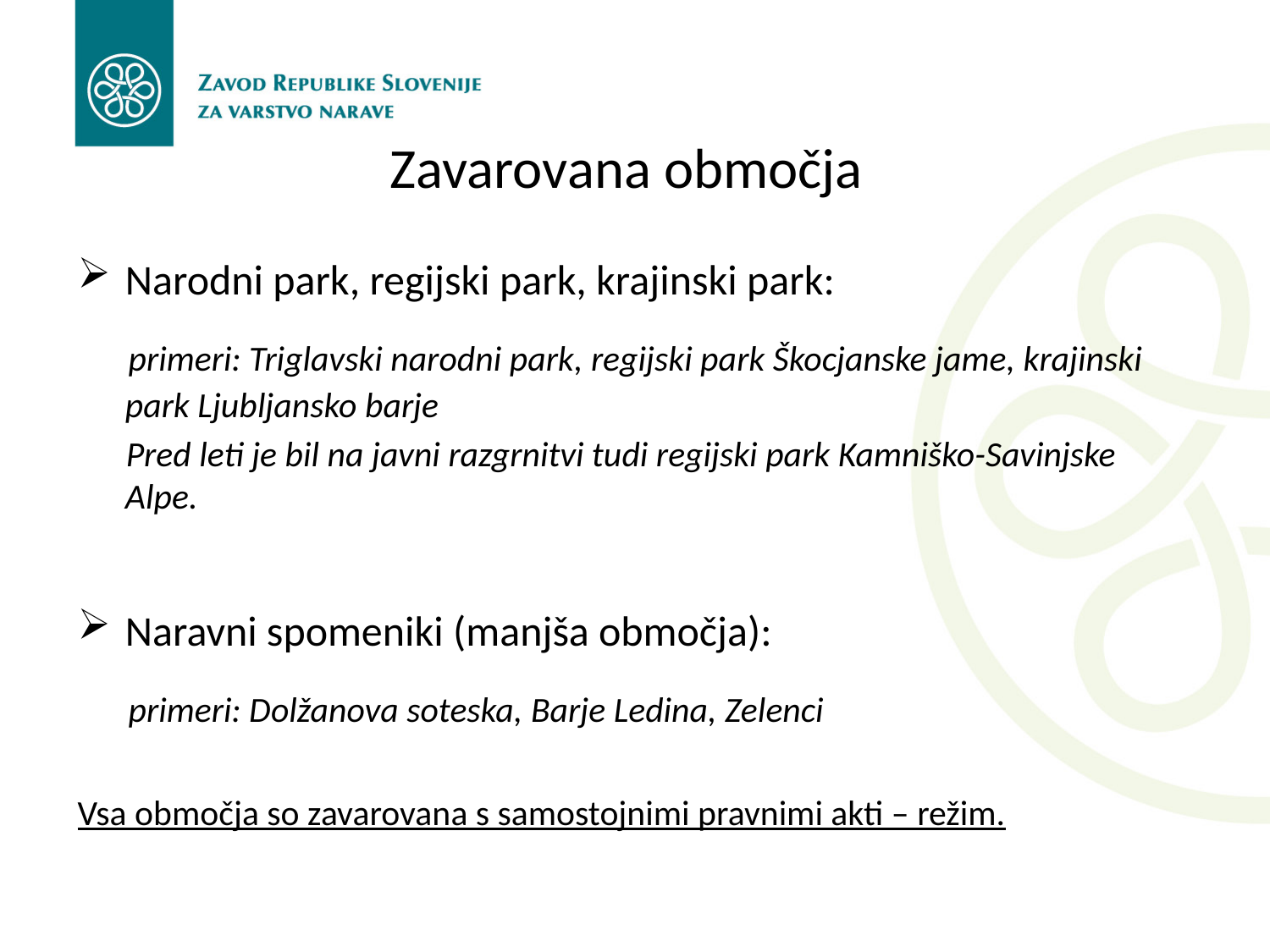

# Zavarovana območja
Narodni park, regijski park, krajinski park:
    primeri: Triglavski narodni park, regijski park Škocjanske jame, krajinski park Ljubljansko barje
      Pred leti je bil na javni razgrnitvi tudi regijski park Kamniško-Savinjske Alpe.

Naravni spomeniki (manjša območja):
    primeri: Dolžanova soteska, Barje Ledina, Zelenci

Vsa območja so zavarovana s samostojnimi pravnimi akti – režim.